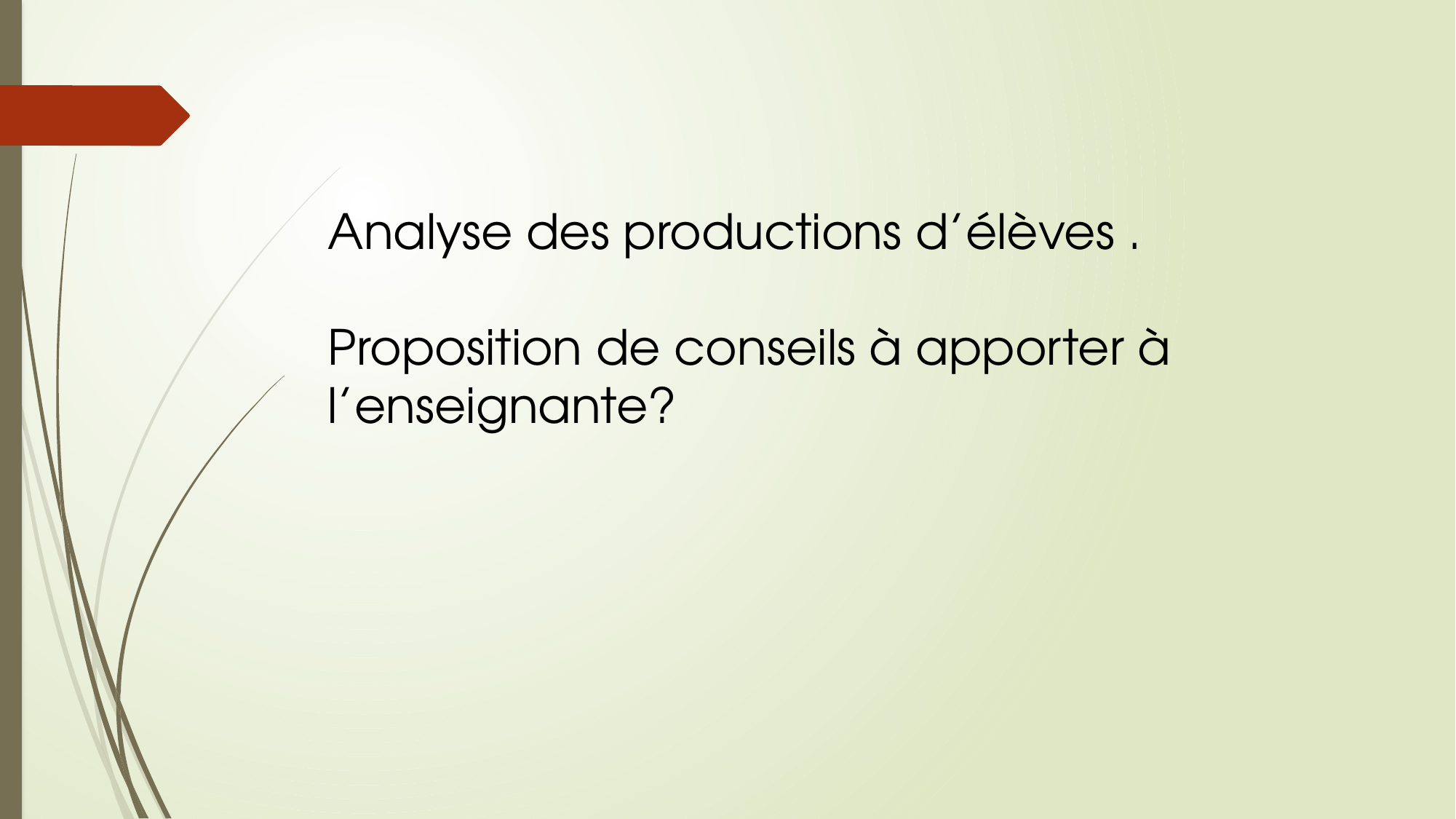

Analyse des productions d’élèves .

Proposition de conseils à apporter à l’enseignante?